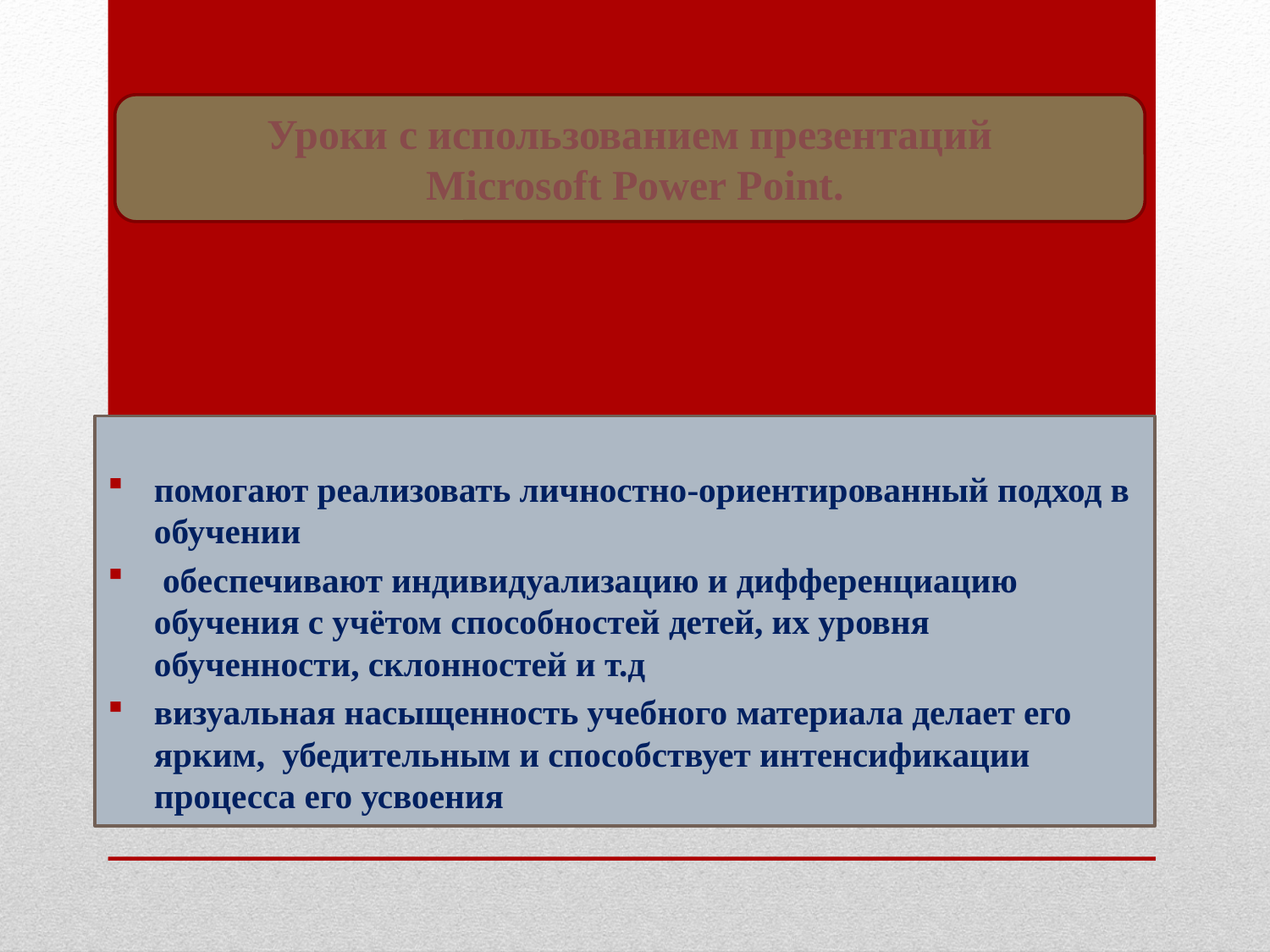

Уроки с использованием презентаций
 Microsoft Power Point.

помогают реализовать личностно-ориентированный подход в обучении
 обеспечивают индивидуализацию и дифференциацию обучения с учётом способностей детей, их уровня обученности, склонностей и т.д
визуальная насыщенность учебного материала делает его ярким,  убедительным и способствует интенсификации процесса его усвоения